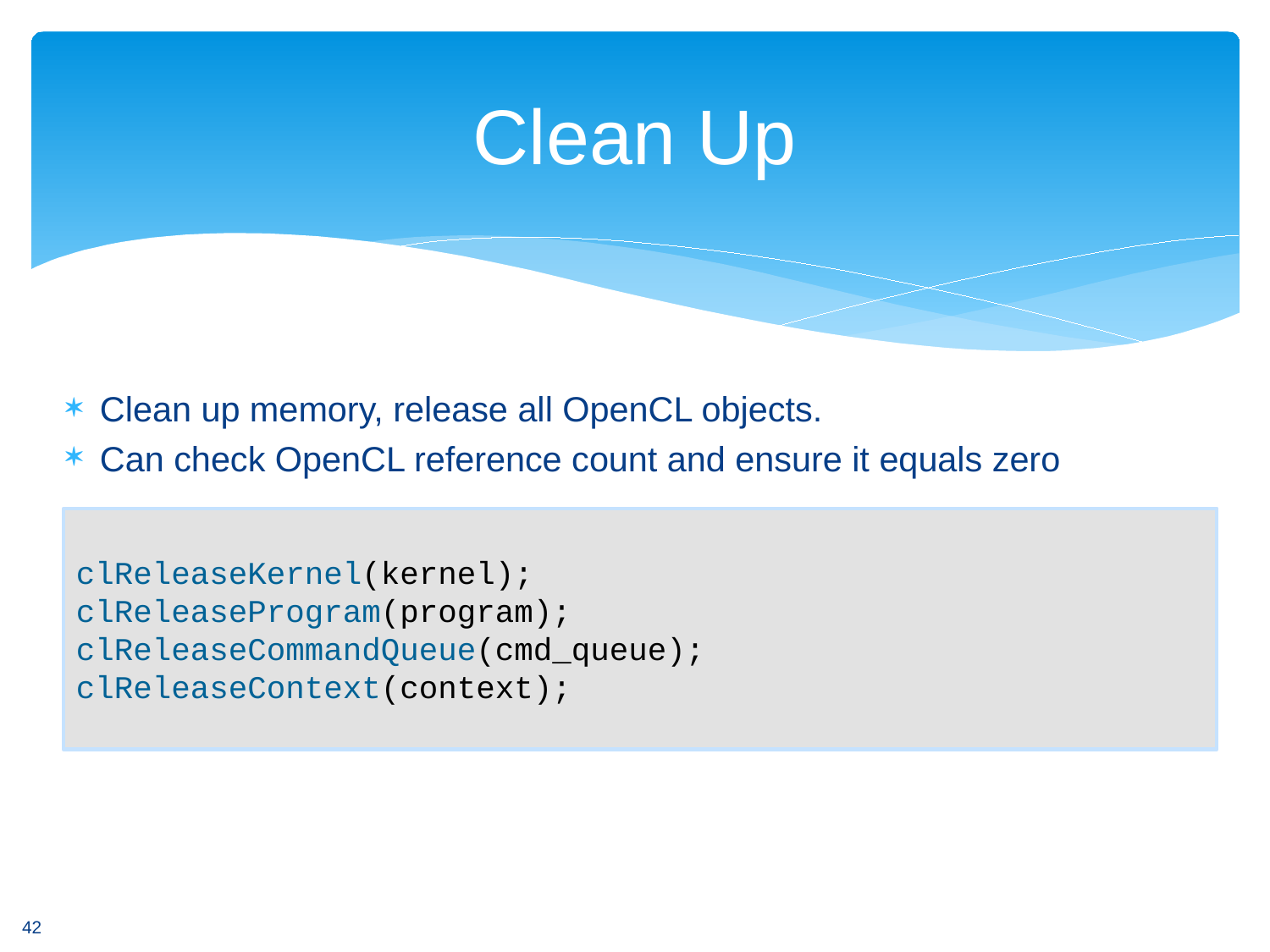

# Clean Up
Clean up memory, release all OpenCL objects.
Can check OpenCL reference count and ensure it equals zero

clReleaseKernel(kernel);
clReleaseProgram(program);
clReleaseCommandQueue(cmd_queue);
clReleaseContext(context);

42